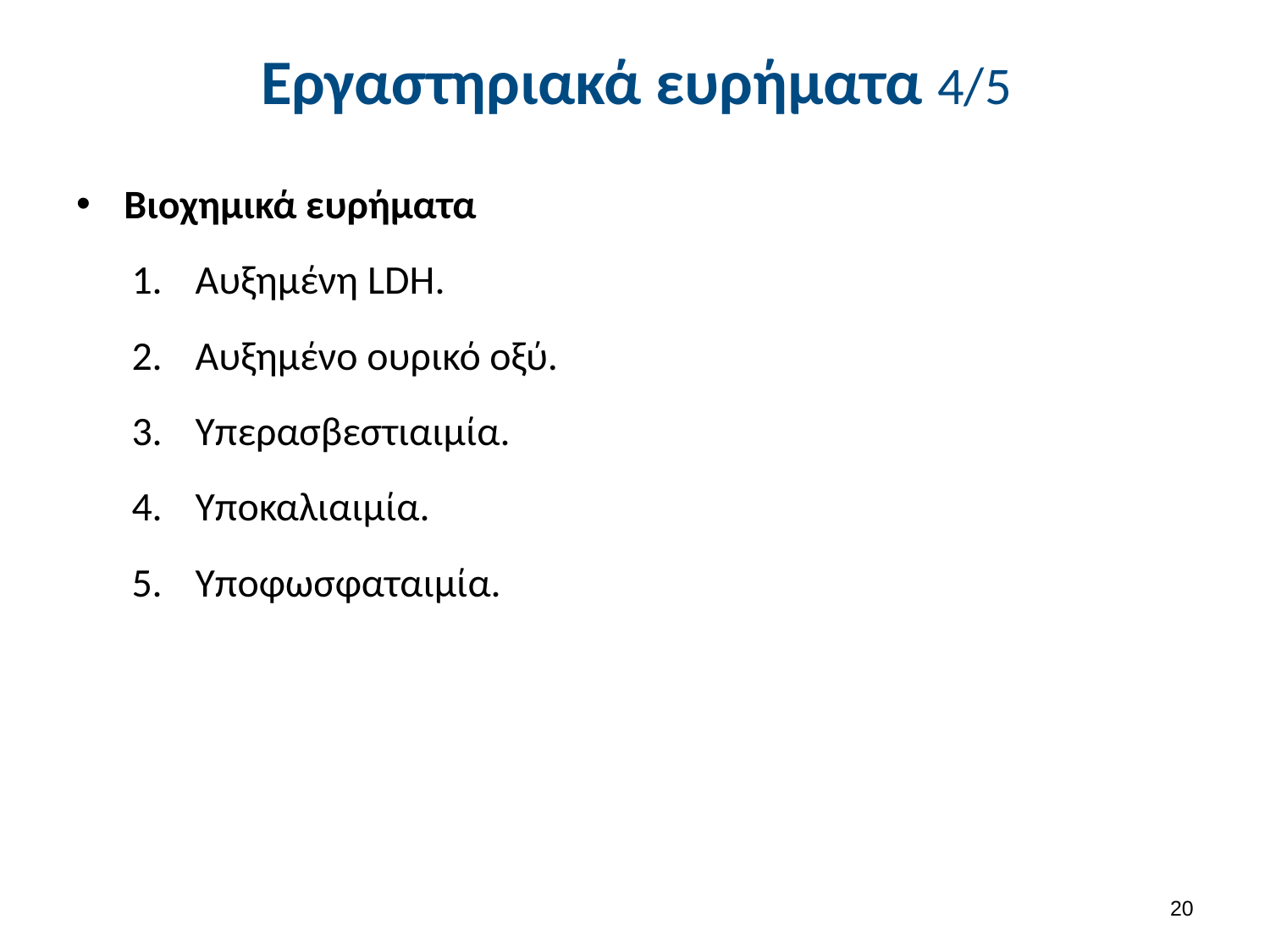

# Εργαστηριακά ευρήματα 4/5
Βιοχημικά ευρήματα
Αυξημένη LDH.
Αυξημένο ουρικό οξύ.
Υπερασβεστιαιμία.
Υποκαλιαιμία.
Υποφωσφαταιμία.

20